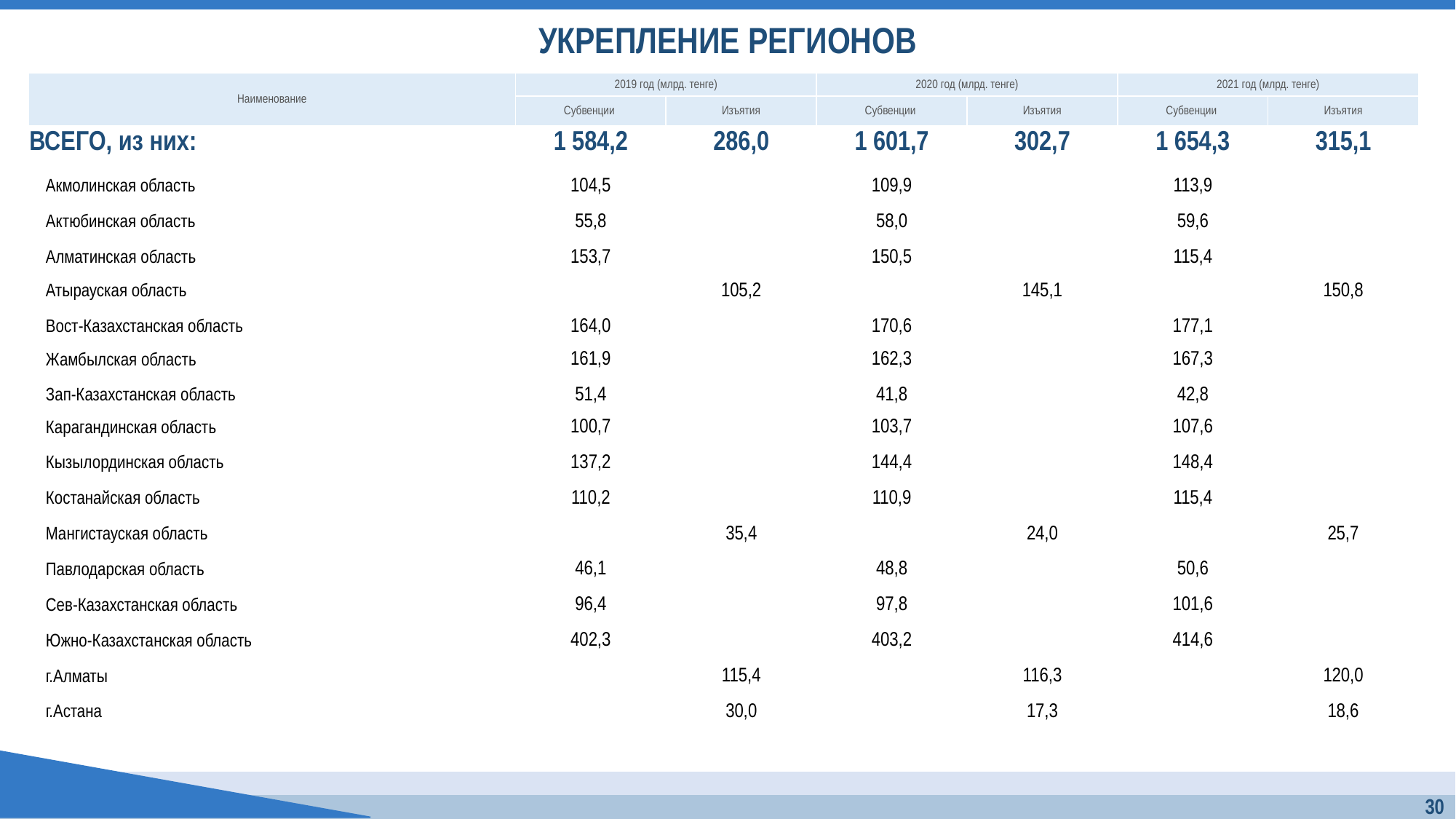

# УКРЕПЛЕНИЕ РЕГИОНОВ
| Наименование | 2019 год (млрд. тенге) |  | 2020 год (млрд. тенге) |  | 2021 год (млрд. тенге) |  |
| --- | --- | --- | --- | --- | --- | --- |
|  | Субвенции | Изъятия | Субвенции | Изъятия | Субвенции | Изъятия |
| ВСЕГО, из них: | 1 584,2 | 286,0 | 1 601,7 | 302,7 | 1 654,3 | 315,1 |
| Акмолинская область | 104,5 |  | 109,9 |  | 113,9 |  |
| Актюбинская область | 55,8 |  | 58,0 |  | 59,6 |  |
| Алматинская область | 153,7 |  | 150,5 |  | 115,4 |  |
| Атырауская область |  | 105,2 |  | 145,1 |  | 150,8 |
| Вост-Казахстанская область | 164,0 |  | 170,6 |  | 177,1 |  |
| Жамбылская область | 161,9 |  | 162,3 |  | 167,3 |  |
| Зап-Казахстанская область | 51,4 |  | 41,8 |  | 42,8 |  |
| Карагандинская область | 100,7 |  | 103,7 |  | 107,6 |  |
| Кызылординская область | 137,2 |  | 144,4 |  | 148,4 |  |
| Костанайская область | 110,2 |  | 110,9 |  | 115,4 |  |
| Мангистауская область |  | 35,4 |  | 24,0 |  | 25,7 |
| Павлодарская область | 46,1 |  | 48,8 |  | 50,6 |  |
| Сев-Казахстанская область | 96,4 |  | 97,8 |  | 101,6 |  |
| Южно-Казахстанская область | 402,3 |  | 403,2 |  | 414,6 |  |
| г.Алматы |  | 115,4 |  | 116,3 |  | 120,0 |
| г.Астана |  | 30,0 |  | 17,3 |  | 18,6 |

30